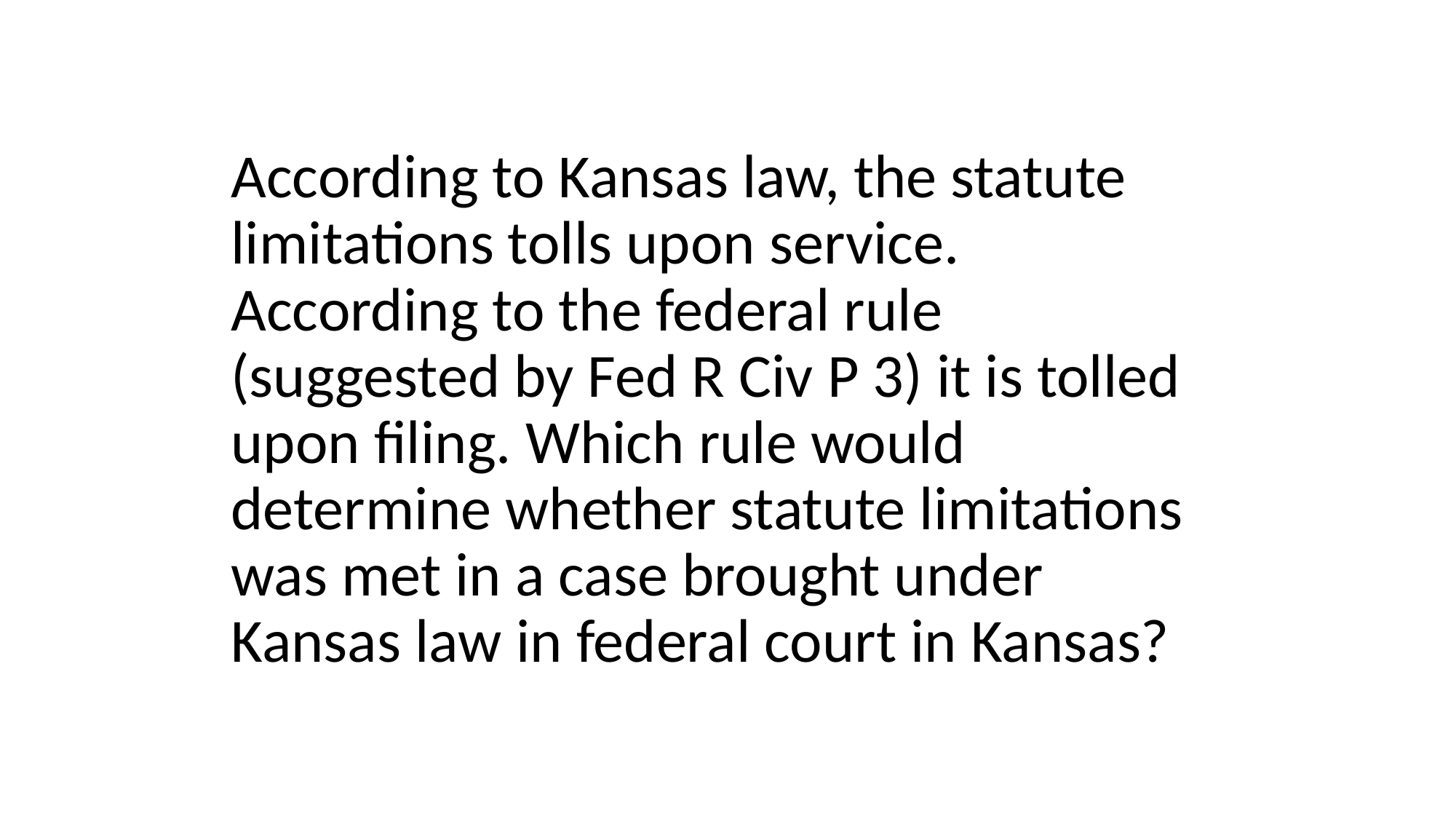

# According to Kansas law, the statute limitations tolls upon service. According to the federal rule (suggested by Fed R Civ P 3) it is tolled upon filing. Which rule would determine whether statute limitations was met in a case brought under Kansas law in federal court in Kansas?